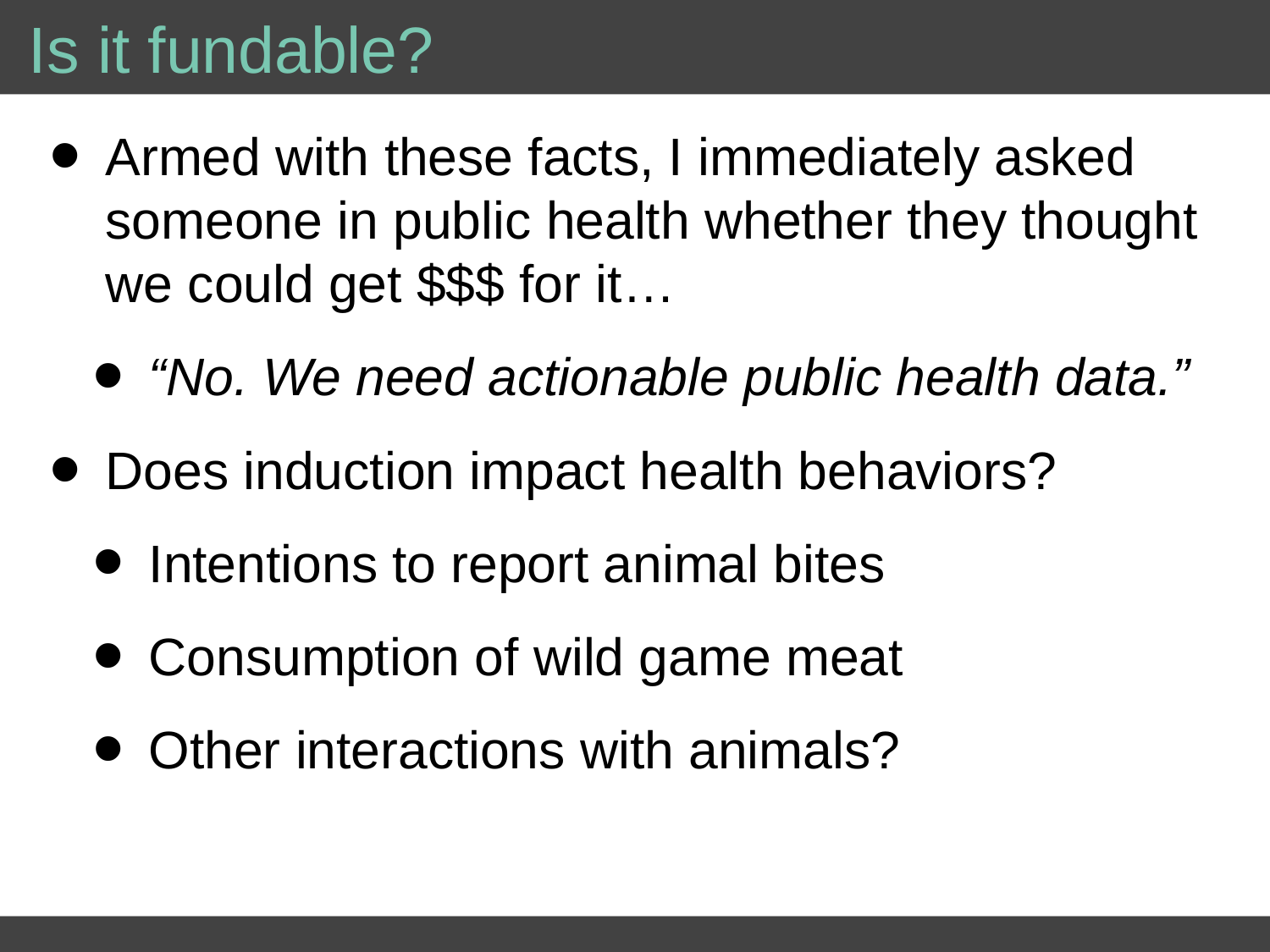

# Is it fundable?
Armed with these facts, I immediately asked someone in public health whether they thought we could get $$$ for it…
“No. We need actionable public health data.”
Does induction impact health behaviors?
Intentions to report animal bites
Consumption of wild game meat
Other interactions with animals?